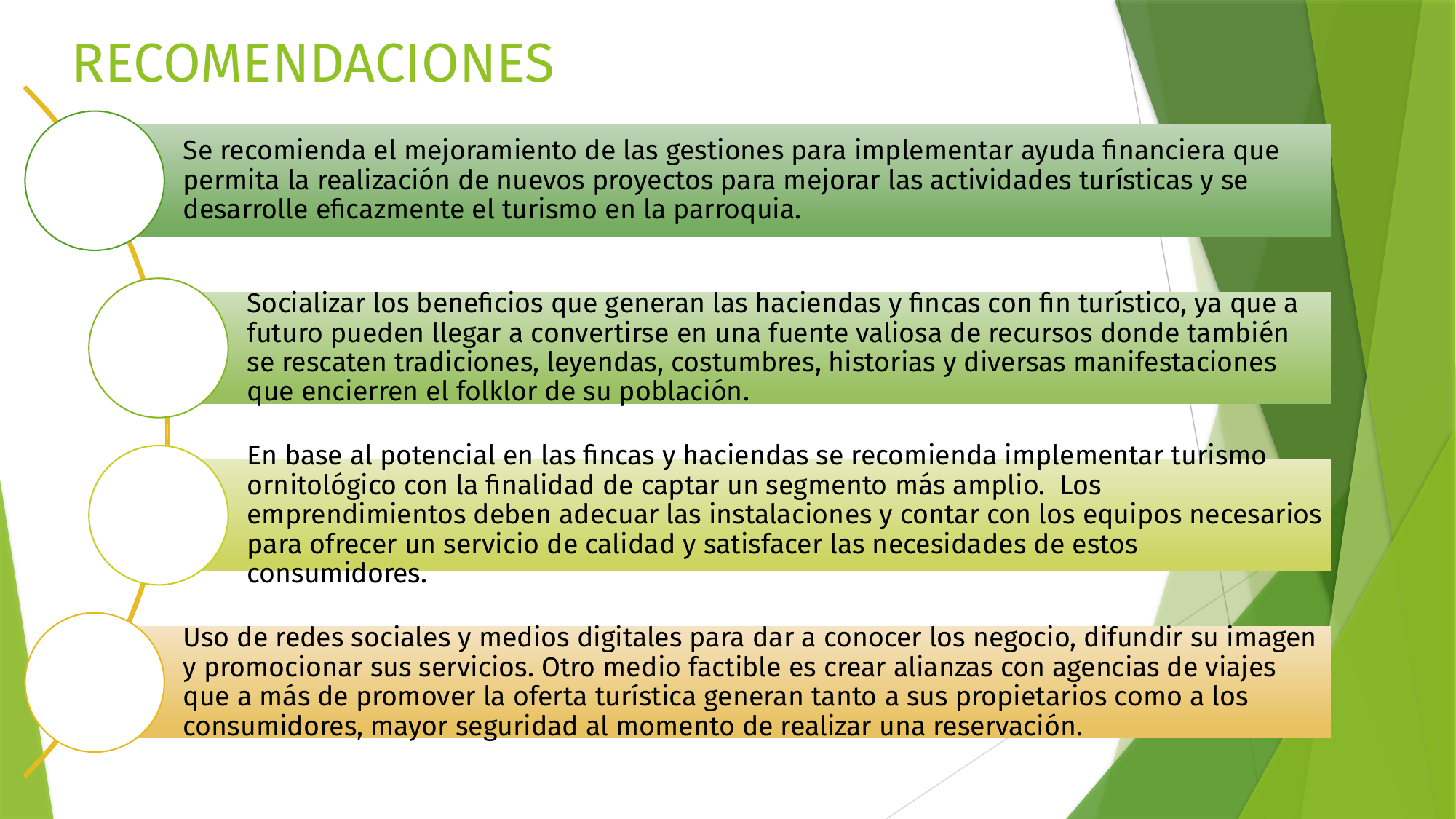

# RECOMENDACIONES
Se recomienda el mejoramiento de las gestiones para implementar ayuda financiera que permita la realización de nuevos proyectos para mejorar las actividades turísticas y se desarrolle eficazmente el turismo en la parroquia.
Socializar los beneficios que generan las haciendas y fincas con fin turístico, ya que a futuro pueden llegar a convertirse en una fuente valiosa de recursos donde también se rescaten tradiciones, leyendas, costumbres, historias y diversas manifestaciones que encierren el folklor de su población.
En base al potencial en las fincas y haciendas se recomienda implementar turismo ornitológico con la finalidad de captar un segmento más amplio.  Los emprendimientos deben adecuar las instalaciones y contar con los equipos necesarios para ofrecer un servicio de calidad y satisfacer las necesidades de estos consumidores.
Uso de redes sociales y medios digitales para dar a conocer los negocio, difundir su imagen y promocionar sus servicios. Otro medio factible es crear alianzas con agencias de viajes que a más de promover la oferta turística generan tanto a sus propietarios como a los consumidores, mayor seguridad al momento de realizar una reservación.